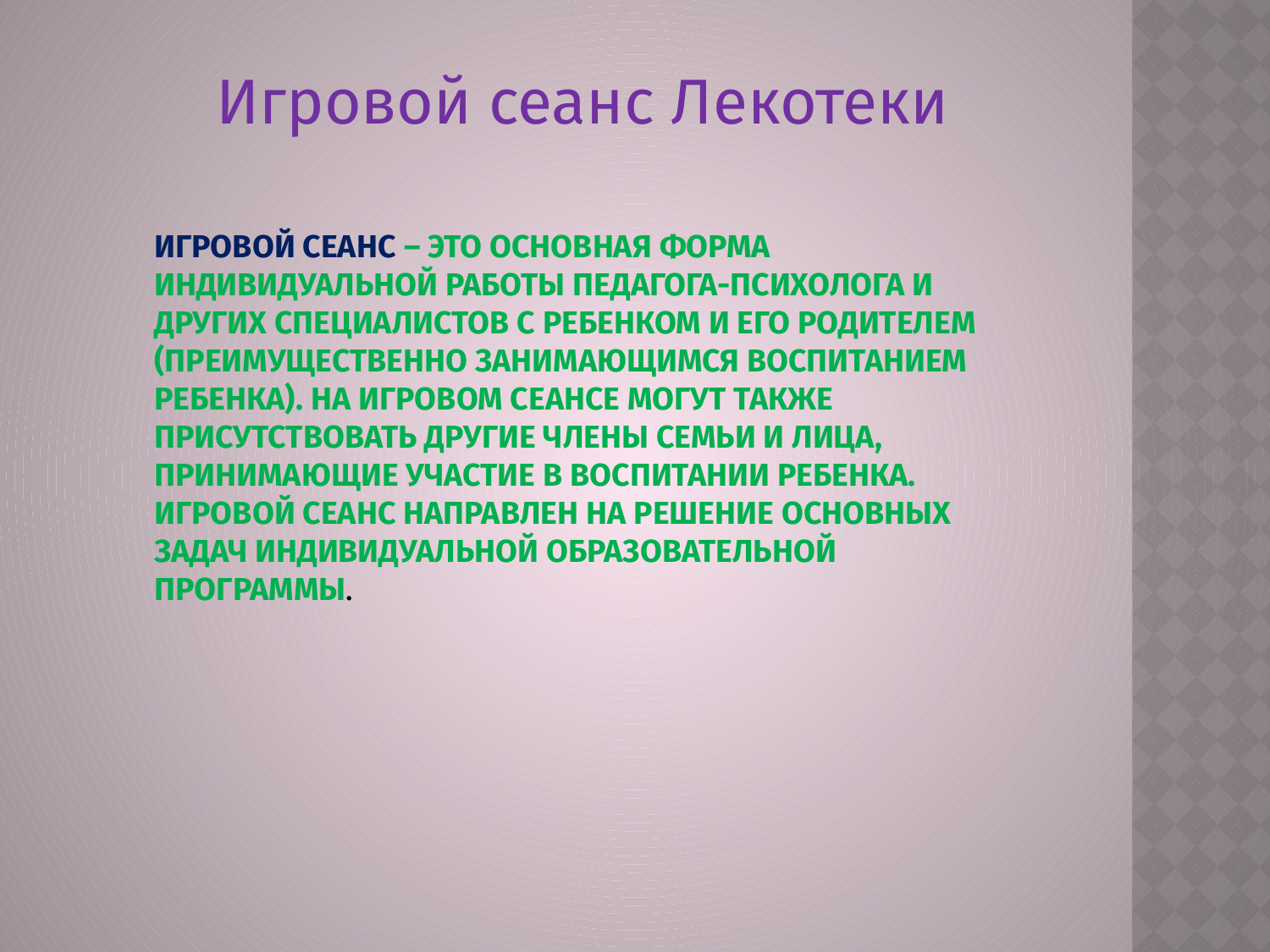

Игровой сеанс Лекотеки

# Игровой сеанс – это основная форма индивидуальной работы педагога-психолога и других специалистов с ребенком и его родителем (преимущественно занимающимся воспитанием ребенка). На игровом сеансе могут также присутствовать другие члены семьи и лица, принимающие участие в воспитании ребенка. Игровой сеанс направлен на решение основных задач индивидуальной образовательной программы.